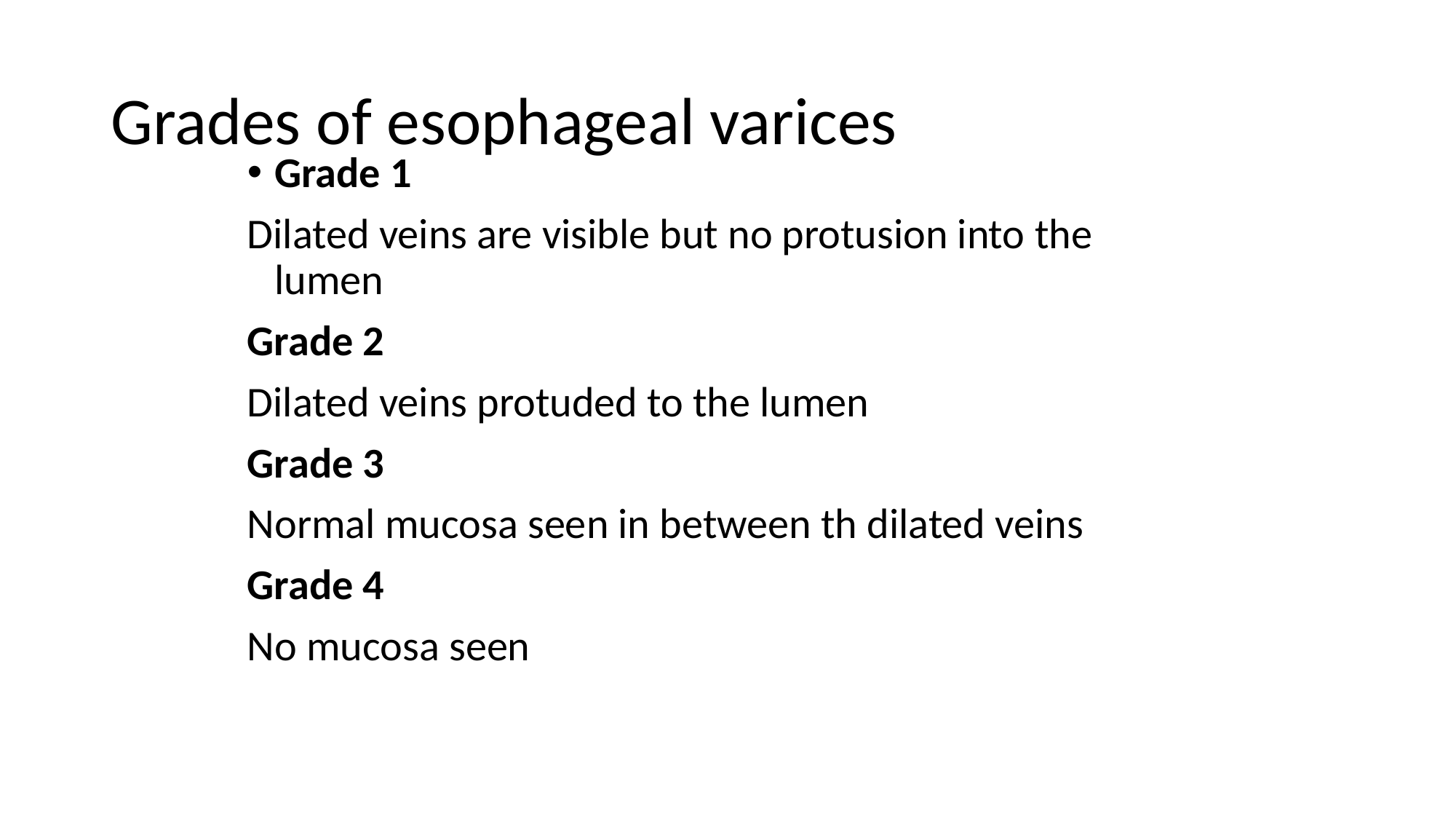

# Grades of esophageal varices
Grade 1
Dilated veins are visible but no protusion into the lumen
Grade 2
Dilated veins protuded to the lumen
Grade 3
Normal mucosa seen in between th dilated veins
Grade 4
No mucosa seen